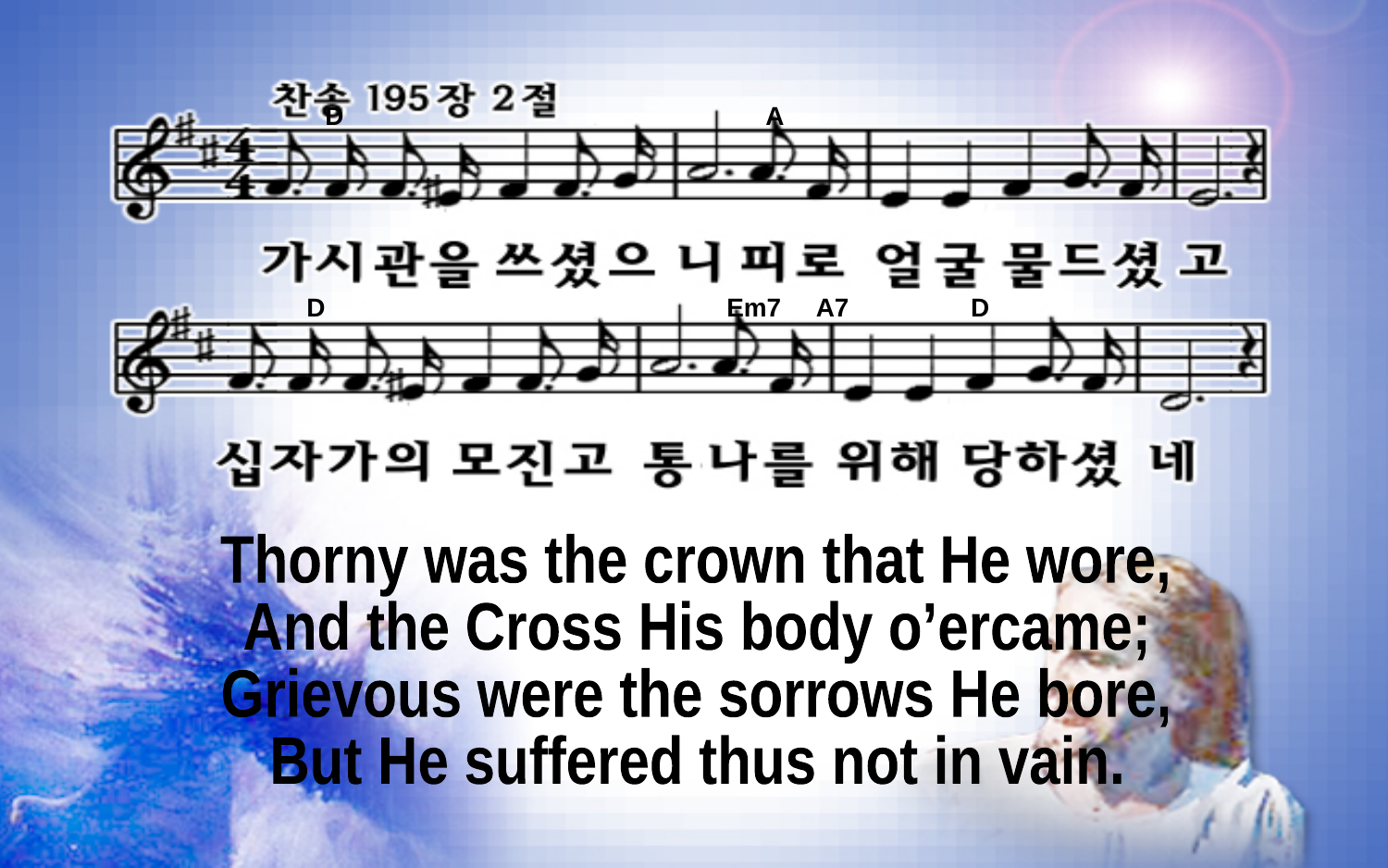

D                                                           A
D                                                        Em7     A7                 D
Thorny was the crown that He wore,
And the Cross His body o’ercame;
Grievous were the sorrows He bore,
But He suffered thus not in vain.